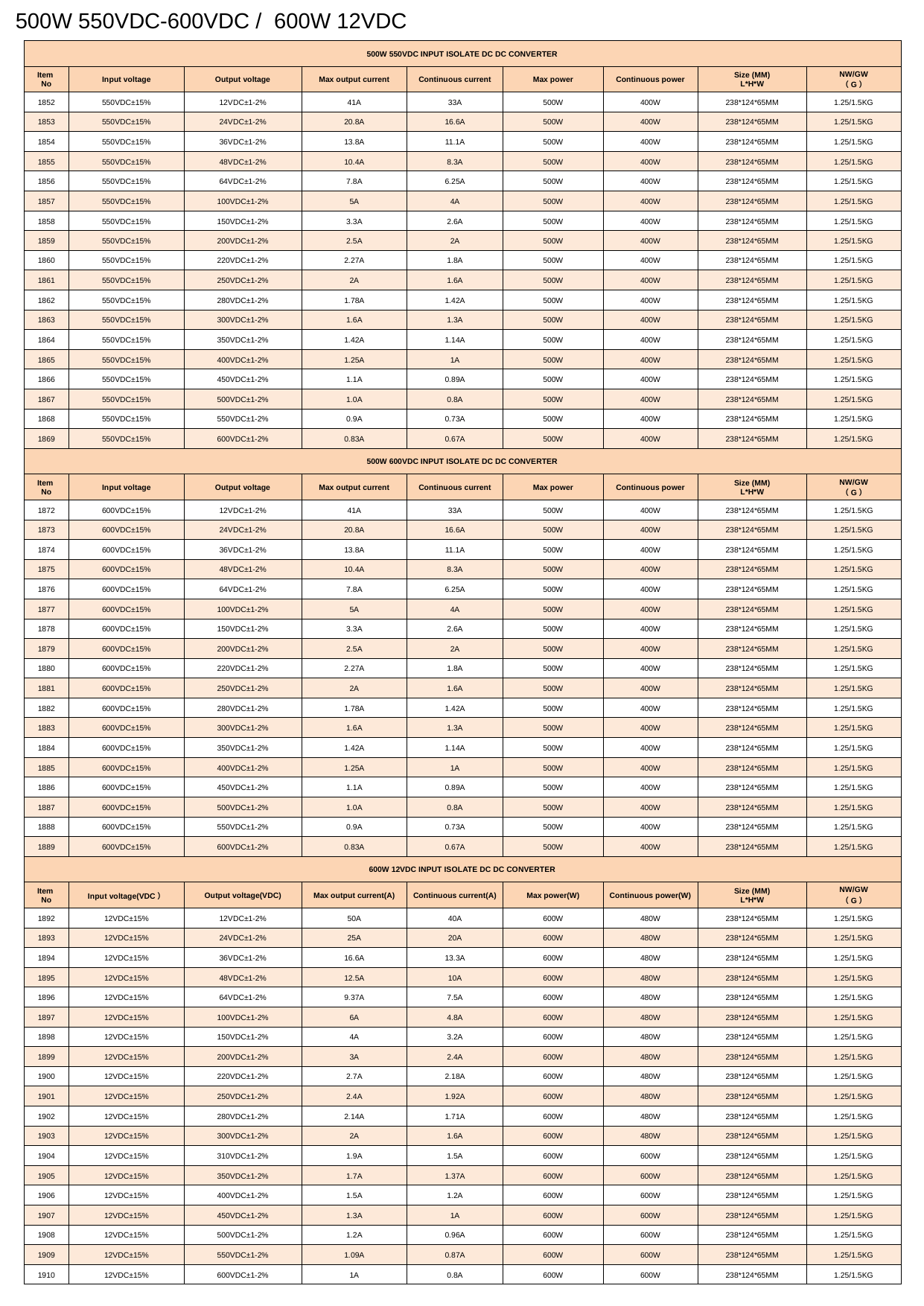

500W 550VDC-600VDC /  600W 12VDC
| 500W 550VDC INPUT ISOLATE DC DC CONVERTER |  |  |  |  |  |  |  |  |
| --- | --- | --- | --- | --- | --- | --- | --- | --- |
| Item No | Input voltage | Output voltage | Max output current | Continuous current | Max power | Continuous power | Size (MM) L\*H\*W | NW/GW （G） |
| 1852 | 550VDC±15% | 12VDC±1-2% | 41A | 33A | 500W | 400W | 238\*124\*65MM | 1.25/1.5KG |
| 1853 | 550VDC±15% | 24VDC±1-2% | 20.8A | 16.6A | 500W | 400W | 238\*124\*65MM | 1.25/1.5KG |
| 1854 | 550VDC±15% | 36VDC±1-2% | 13.8A | 11.1A | 500W | 400W | 238\*124\*65MM | 1.25/1.5KG |
| 1855 | 550VDC±15% | 48VDC±1-2% | 10.4A | 8.3A | 500W | 400W | 238\*124\*65MM | 1.25/1.5KG |
| 1856 | 550VDC±15% | 64VDC±1-2% | 7.8A | 6.25A | 500W | 400W | 238\*124\*65MM | 1.25/1.5KG |
| 1857 | 550VDC±15% | 100VDC±1-2% | 5A | 4A | 500W | 400W | 238\*124\*65MM | 1.25/1.5KG |
| 1858 | 550VDC±15% | 150VDC±1-2% | 3.3A | 2.6A | 500W | 400W | 238\*124\*65MM | 1.25/1.5KG |
| 1859 | 550VDC±15% | 200VDC±1-2% | 2.5A | 2A | 500W | 400W | 238\*124\*65MM | 1.25/1.5KG |
| 1860 | 550VDC±15% | 220VDC±1-2% | 2.27A | 1.8A | 500W | 400W | 238\*124\*65MM | 1.25/1.5KG |
| 1861 | 550VDC±15% | 250VDC±1-2% | 2A | 1.6A | 500W | 400W | 238\*124\*65MM | 1.25/1.5KG |
| 1862 | 550VDC±15% | 280VDC±1-2% | 1.78A | 1.42A | 500W | 400W | 238\*124\*65MM | 1.25/1.5KG |
| 1863 | 550VDC±15% | 300VDC±1-2% | 1.6A | 1.3A | 500W | 400W | 238\*124\*65MM | 1.25/1.5KG |
| 1864 | 550VDC±15% | 350VDC±1-2% | 1.42A | 1.14A | 500W | 400W | 238\*124\*65MM | 1.25/1.5KG |
| 1865 | 550VDC±15% | 400VDC±1-2% | 1.25A | 1A | 500W | 400W | 238\*124\*65MM | 1.25/1.5KG |
| 1866 | 550VDC±15% | 450VDC±1-2% | 1.1A | 0.89A | 500W | 400W | 238\*124\*65MM | 1.25/1.5KG |
| 1867 | 550VDC±15% | 500VDC±1-2% | 1.0A | 0.8A | 500W | 400W | 238\*124\*65MM | 1.25/1.5KG |
| 1868 | 550VDC±15% | 550VDC±1-2% | 0.9A | 0.73A | 500W | 400W | 238\*124\*65MM | 1.25/1.5KG |
| 1869 | 550VDC±15% | 600VDC±1-2% | 0.83A | 0.67A | 500W | 400W | 238\*124\*65MM | 1.25/1.5KG |
| 500W 600VDC INPUT ISOLATE DC DC CONVERTER |  |  |  |  |  |  |  |  |
| Item No | Input voltage | Output voltage | Max output current | Continuous current | Max power | Continuous power | Size (MM) L\*H\*W | NW/GW （G） |
| 1872 | 600VDC±15% | 12VDC±1-2% | 41A | 33A | 500W | 400W | 238\*124\*65MM | 1.25/1.5KG |
| 1873 | 600VDC±15% | 24VDC±1-2% | 20.8A | 16.6A | 500W | 400W | 238\*124\*65MM | 1.25/1.5KG |
| 1874 | 600VDC±15% | 36VDC±1-2% | 13.8A | 11.1A | 500W | 400W | 238\*124\*65MM | 1.25/1.5KG |
| 1875 | 600VDC±15% | 48VDC±1-2% | 10.4A | 8.3A | 500W | 400W | 238\*124\*65MM | 1.25/1.5KG |
| 1876 | 600VDC±15% | 64VDC±1-2% | 7.8A | 6.25A | 500W | 400W | 238\*124\*65MM | 1.25/1.5KG |
| 1877 | 600VDC±15% | 100VDC±1-2% | 5A | 4A | 500W | 400W | 238\*124\*65MM | 1.25/1.5KG |
| 1878 | 600VDC±15% | 150VDC±1-2% | 3.3A | 2.6A | 500W | 400W | 238\*124\*65MM | 1.25/1.5KG |
| 1879 | 600VDC±15% | 200VDC±1-2% | 2.5A | 2A | 500W | 400W | 238\*124\*65MM | 1.25/1.5KG |
| 1880 | 600VDC±15% | 220VDC±1-2% | 2.27A | 1.8A | 500W | 400W | 238\*124\*65MM | 1.25/1.5KG |
| 1881 | 600VDC±15% | 250VDC±1-2% | 2A | 1.6A | 500W | 400W | 238\*124\*65MM | 1.25/1.5KG |
| 1882 | 600VDC±15% | 280VDC±1-2% | 1.78A | 1.42A | 500W | 400W | 238\*124\*65MM | 1.25/1.5KG |
| 1883 | 600VDC±15% | 300VDC±1-2% | 1.6A | 1.3A | 500W | 400W | 238\*124\*65MM | 1.25/1.5KG |
| 1884 | 600VDC±15% | 350VDC±1-2% | 1.42A | 1.14A | 500W | 400W | 238\*124\*65MM | 1.25/1.5KG |
| 1885 | 600VDC±15% | 400VDC±1-2% | 1.25A | 1A | 500W | 400W | 238\*124\*65MM | 1.25/1.5KG |
| 1886 | 600VDC±15% | 450VDC±1-2% | 1.1A | 0.89A | 500W | 400W | 238\*124\*65MM | 1.25/1.5KG |
| 1887 | 600VDC±15% | 500VDC±1-2% | 1.0A | 0.8A | 500W | 400W | 238\*124\*65MM | 1.25/1.5KG |
| 1888 | 600VDC±15% | 550VDC±1-2% | 0.9A | 0.73A | 500W | 400W | 238\*124\*65MM | 1.25/1.5KG |
| 1889 | 600VDC±15% | 600VDC±1-2% | 0.83A | 0.67A | 500W | 400W | 238\*124\*65MM | 1.25/1.5KG |
| 600W 12VDC INPUT ISOLATE DC DC CONVERTER |  |  |  |  |  |  |  |  |
| Item No | Input voltage(VDC） | Output voltage(VDC) | Max output current(A) | Continuous current(A) | Max power(W) | Continuous power(W) | Size (MM) L\*H\*W | NW/GW （G） |
| 1892 | 12VDC±15% | 12VDC±1-2% | 50A | 40A | 600W | 480W | 238\*124\*65MM | 1.25/1.5KG |
| 1893 | 12VDC±15% | 24VDC±1-2% | 25A | 20A | 600W | 480W | 238\*124\*65MM | 1.25/1.5KG |
| 1894 | 12VDC±15% | 36VDC±1-2% | 16.6A | 13.3A | 600W | 480W | 238\*124\*65MM | 1.25/1.5KG |
| 1895 | 12VDC±15% | 48VDC±1-2% | 12.5A | 10A | 600W | 480W | 238\*124\*65MM | 1.25/1.5KG |
| 1896 | 12VDC±15% | 64VDC±1-2% | 9.37A | 7.5A | 600W | 480W | 238\*124\*65MM | 1.25/1.5KG |
| 1897 | 12VDC±15% | 100VDC±1-2% | 6A | 4.8A | 600W | 480W | 238\*124\*65MM | 1.25/1.5KG |
| 1898 | 12VDC±15% | 150VDC±1-2% | 4A | 3.2A | 600W | 480W | 238\*124\*65MM | 1.25/1.5KG |
| 1899 | 12VDC±15% | 200VDC±1-2% | 3A | 2.4A | 600W | 480W | 238\*124\*65MM | 1.25/1.5KG |
| 1900 | 12VDC±15% | 220VDC±1-2% | 2.7A | 2.18A | 600W | 480W | 238\*124\*65MM | 1.25/1.5KG |
| 1901 | 12VDC±15% | 250VDC±1-2% | 2.4A | 1.92A | 600W | 480W | 238\*124\*65MM | 1.25/1.5KG |
| 1902 | 12VDC±15% | 280VDC±1-2% | 2.14A | 1.71A | 600W | 480W | 238\*124\*65MM | 1.25/1.5KG |
| 1903 | 12VDC±15% | 300VDC±1-2% | 2A | 1.6A | 600W | 480W | 238\*124\*65MM | 1.25/1.5KG |
| 1904 | 12VDC±15% | 310VDC±1-2% | 1.9A | 1.5A | 600W | 600W | 238\*124\*65MM | 1.25/1.5KG |
| 1905 | 12VDC±15% | 350VDC±1-2% | 1.7A | 1.37A | 600W | 600W | 238\*124\*65MM | 1.25/1.5KG |
| 1906 | 12VDC±15% | 400VDC±1-2% | 1.5A | 1.2A | 600W | 600W | 238\*124\*65MM | 1.25/1.5KG |
| 1907 | 12VDC±15% | 450VDC±1-2% | 1.3A | 1A | 600W | 600W | 238\*124\*65MM | 1.25/1.5KG |
| 1908 | 12VDC±15% | 500VDC±1-2% | 1.2A | 0.96A | 600W | 600W | 238\*124\*65MM | 1.25/1.5KG |
| 1909 | 12VDC±15% | 550VDC±1-2% | 1.09A | 0.87A | 600W | 600W | 238\*124\*65MM | 1.25/1.5KG |
| 1910 | 12VDC±15% | 600VDC±1-2% | 1A | 0.8A | 600W | 600W | 238\*124\*65MM | 1.25/1.5KG |
49